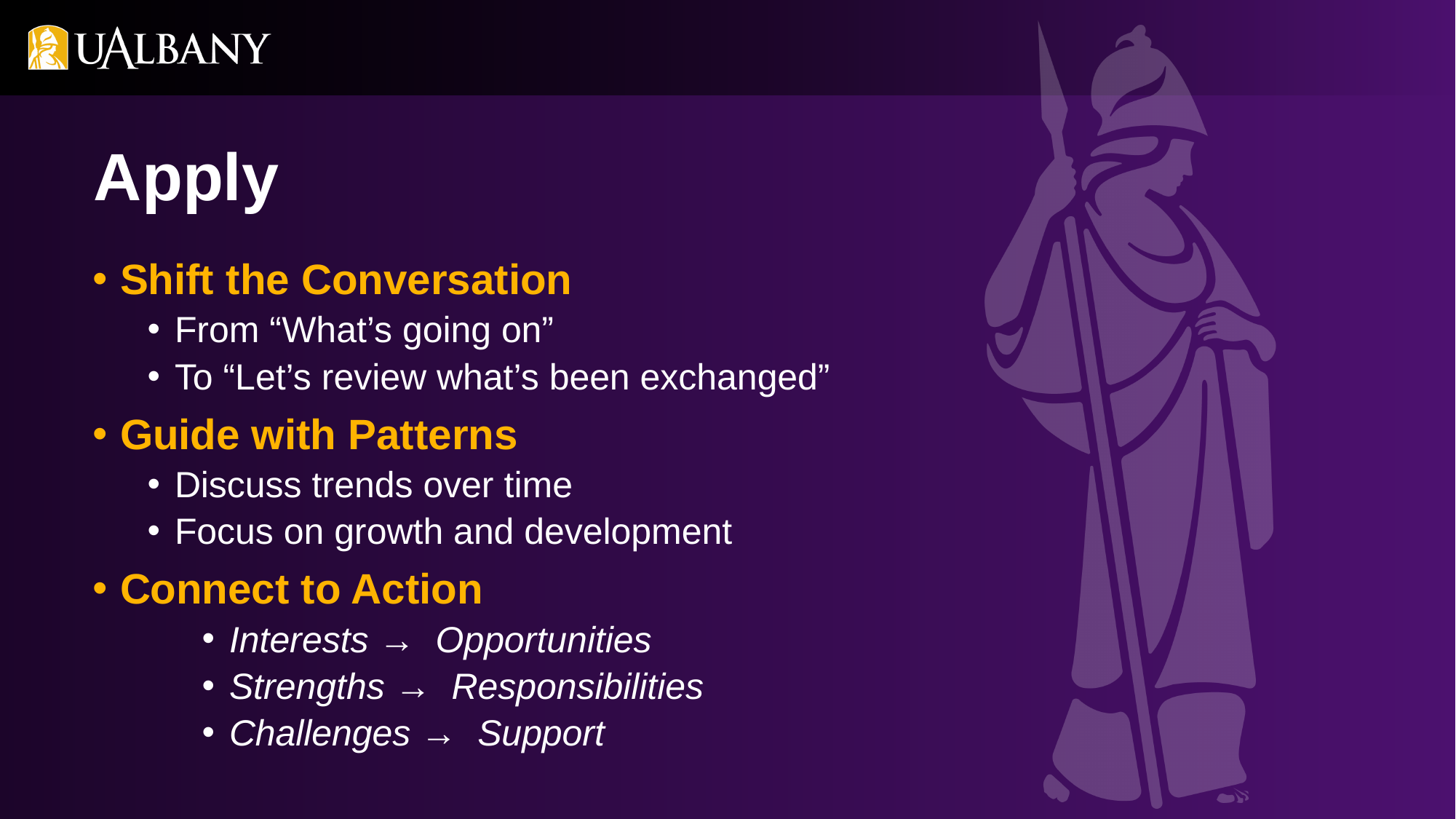

Apply
Shift the Conversation
From “What’s going on”
To “Let’s review what’s been exchanged”
Guide with Patterns
Discuss trends over time
Focus on growth and development
Connect to Action
Interests →  Opportunities
Strengths →  Responsibilities
Challenges →  Support